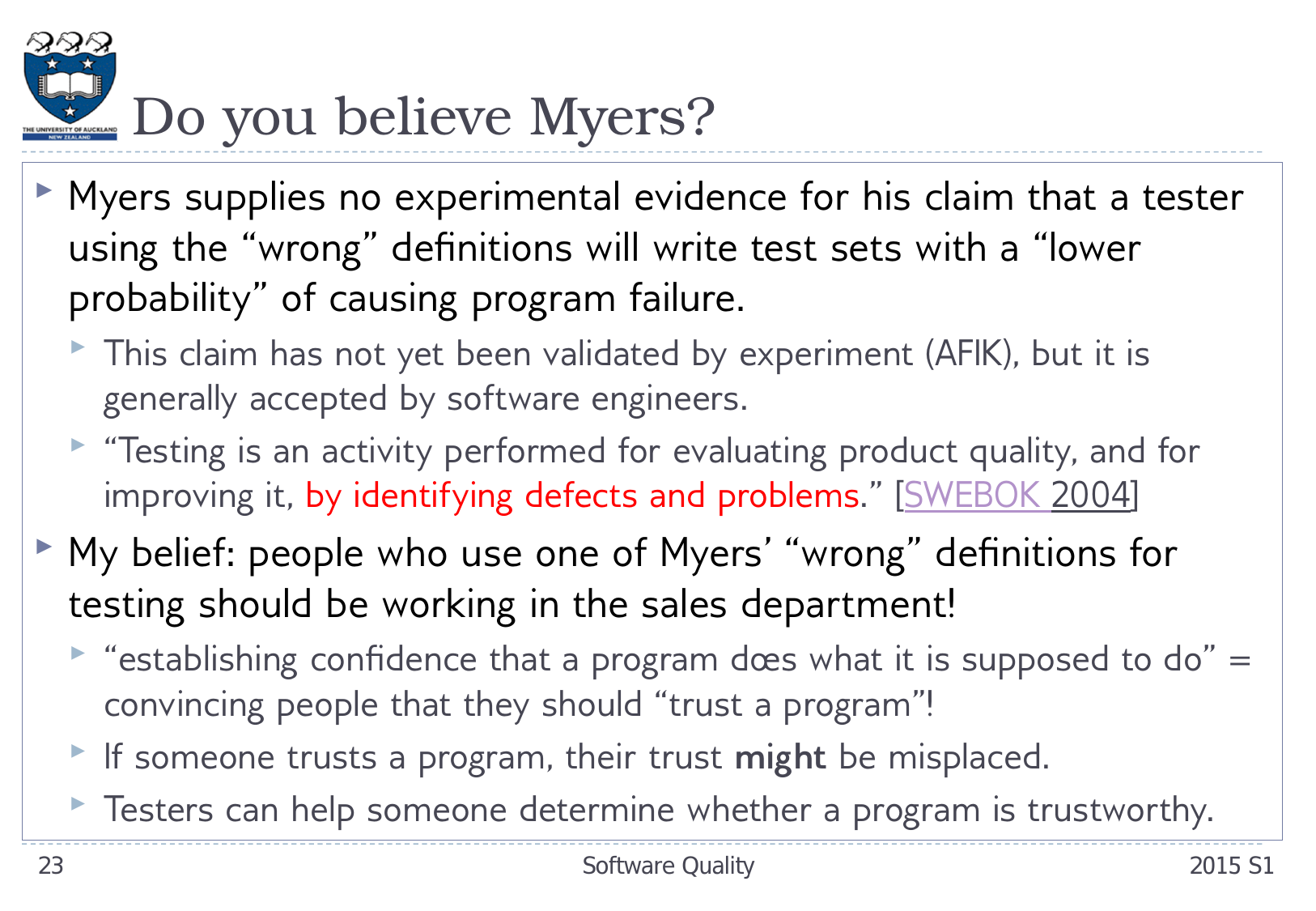

# Do you believe Myers?
Myers supplies no experimental evidence for his claim that a tester using the “wrong” definitions will write test sets with a “lower probability” of causing program failure.
This claim has not yet been validated by experiment (AFIK), but it is generally accepted by software engineers.
“Testing is an activity performed for evaluating product quality, and for improving it, by identifying defects and problems.” [SWEBOK 2004]
My belief: people who use one of Myers’ “wrong” definitions for testing should be working in the sales department!
“establishing confidence that a program does what it is supposed to do” = convincing people that they should “trust a program”!
If someone trusts a program, their trust might be misplaced.
Testers can help someone determine whether a program is trustworthy.
23
Software Quality
2015 S1